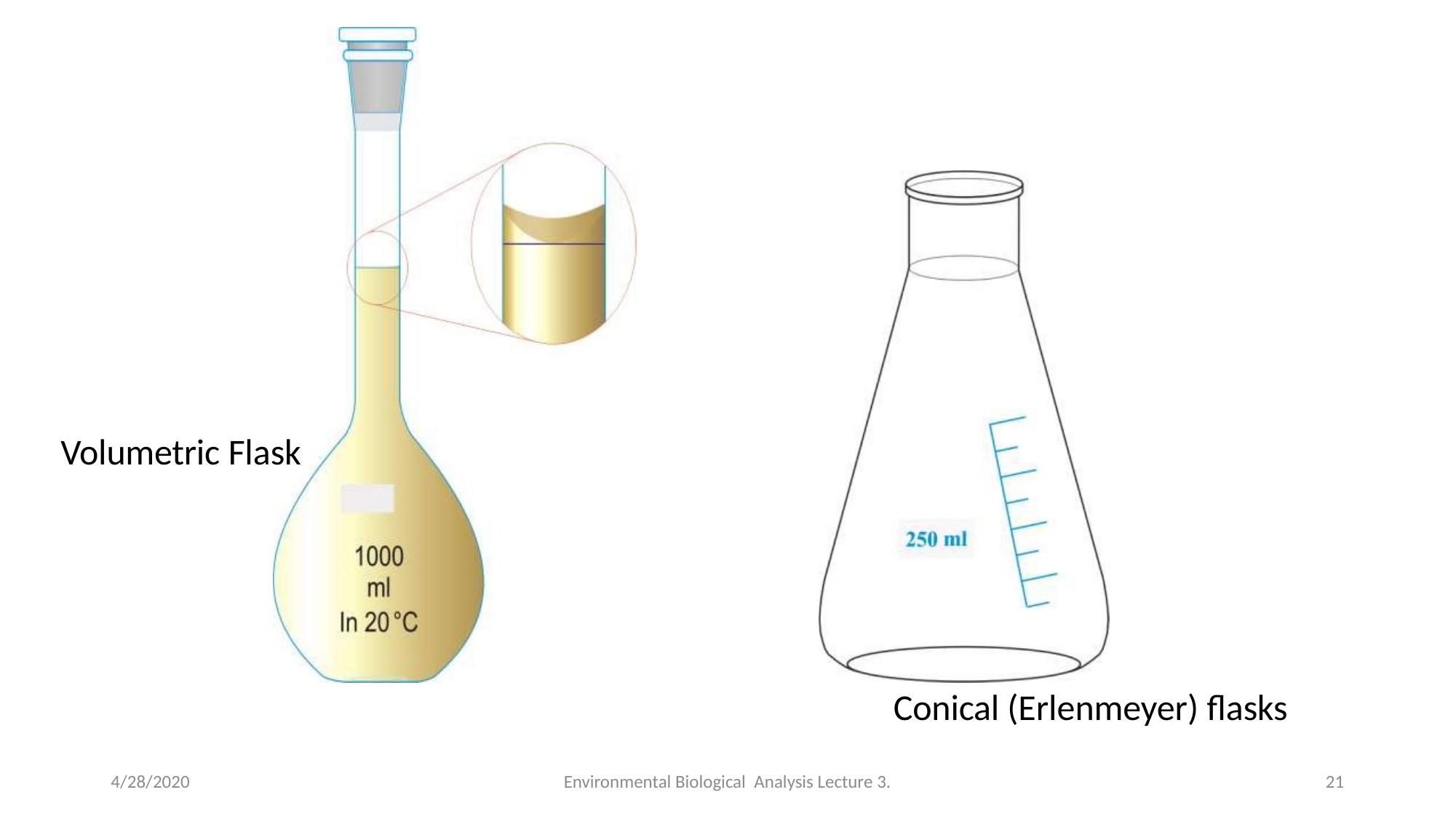

Volumetric Flask
Conical (Erlenmeyer) flasks
4/28/2020
Environmental Biological  Analysis Lecture 3.
21